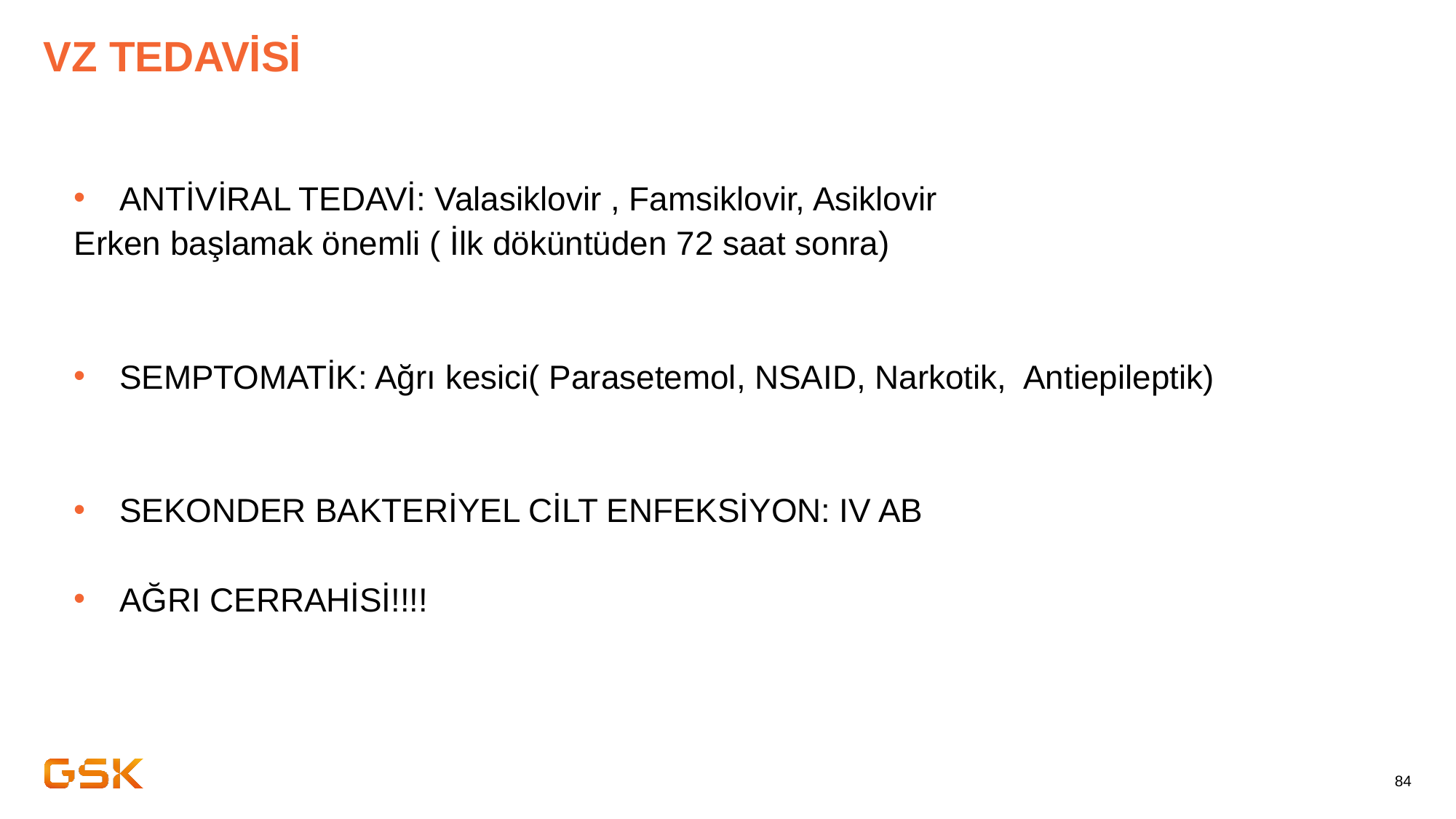

# VZ TEDAVİSİ
ANTİVİRAL TEDAVİ: Valasiklovir , Famsiklovir, Asiklovir
Erken başlamak önemli ( İlk döküntüden 72 saat sonra)

SEMPTOMATİK: Ağrı kesici( Parasetemol, NSAID, Narkotik,  Antiepileptik)

SEKONDER BAKTERİYEL CİLT ENFEKSİYON: IV AB

AĞRI CERRAHİSİ!!!!
84